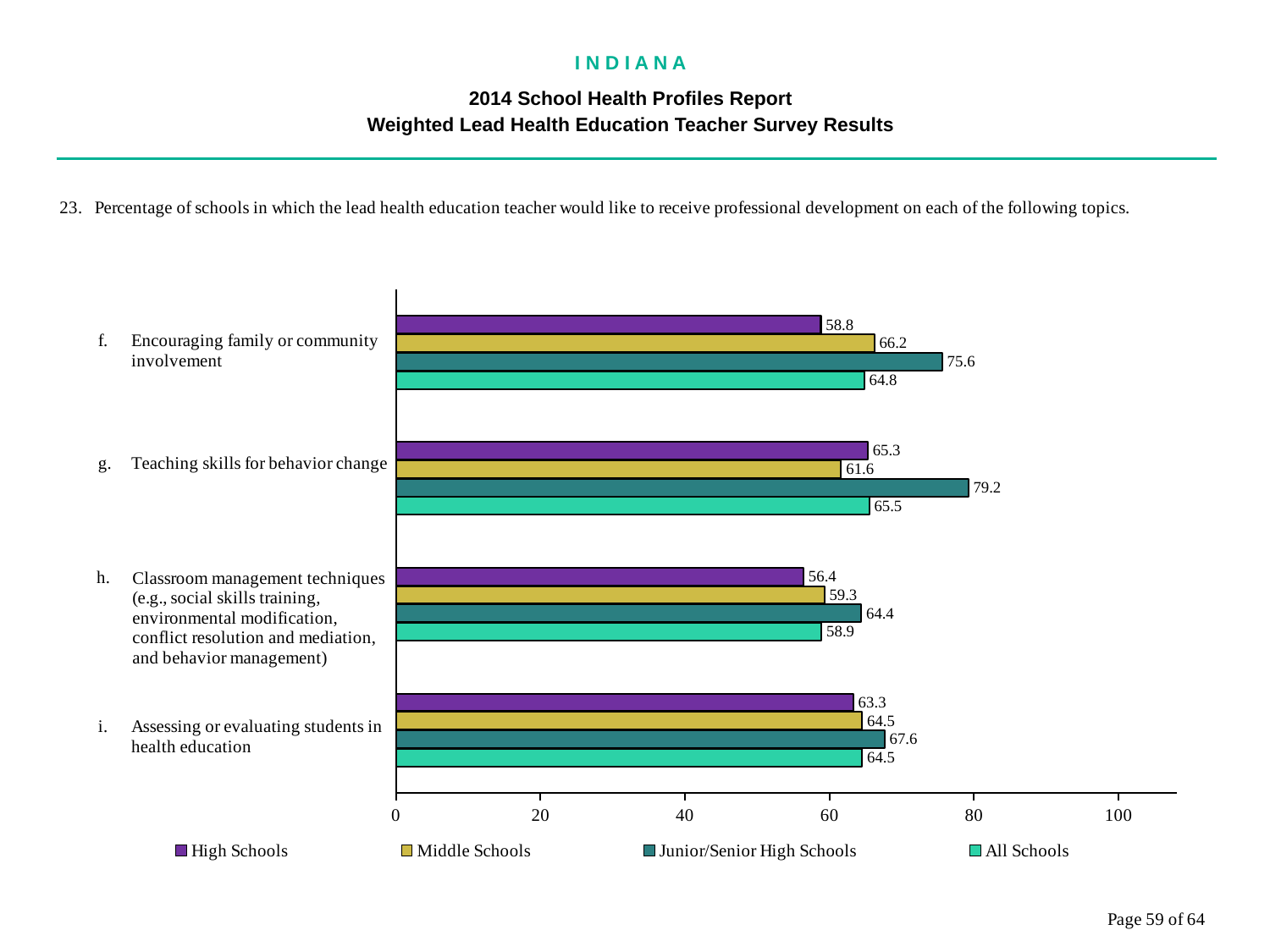

I N D I A N A
2014 School Health Profiles Report
Weighted Lead Health Education Teacher Survey Results

### Chart

| Category | All Schools | Junior/Senior High Schools | Middle Schools | High Schools |
|---|---|---|---|---|
| Assessing or evaluating students in health education | 64.5 | 67.6 | 64.5 | 63.3 |
| Classroom management techniques (e.g., social skills training, environmental modification, conflict resolution and mediation, and behavior management) | 58.9 | 64.4 | 59.3 | 56.4 |
| Teaching skills for behavior change | 65.5 | 79.2 | 61.6 | 65.3 |
| Encouraging family or community involvement | 64.8 | 75.6 | 66.2 | 58.8 |